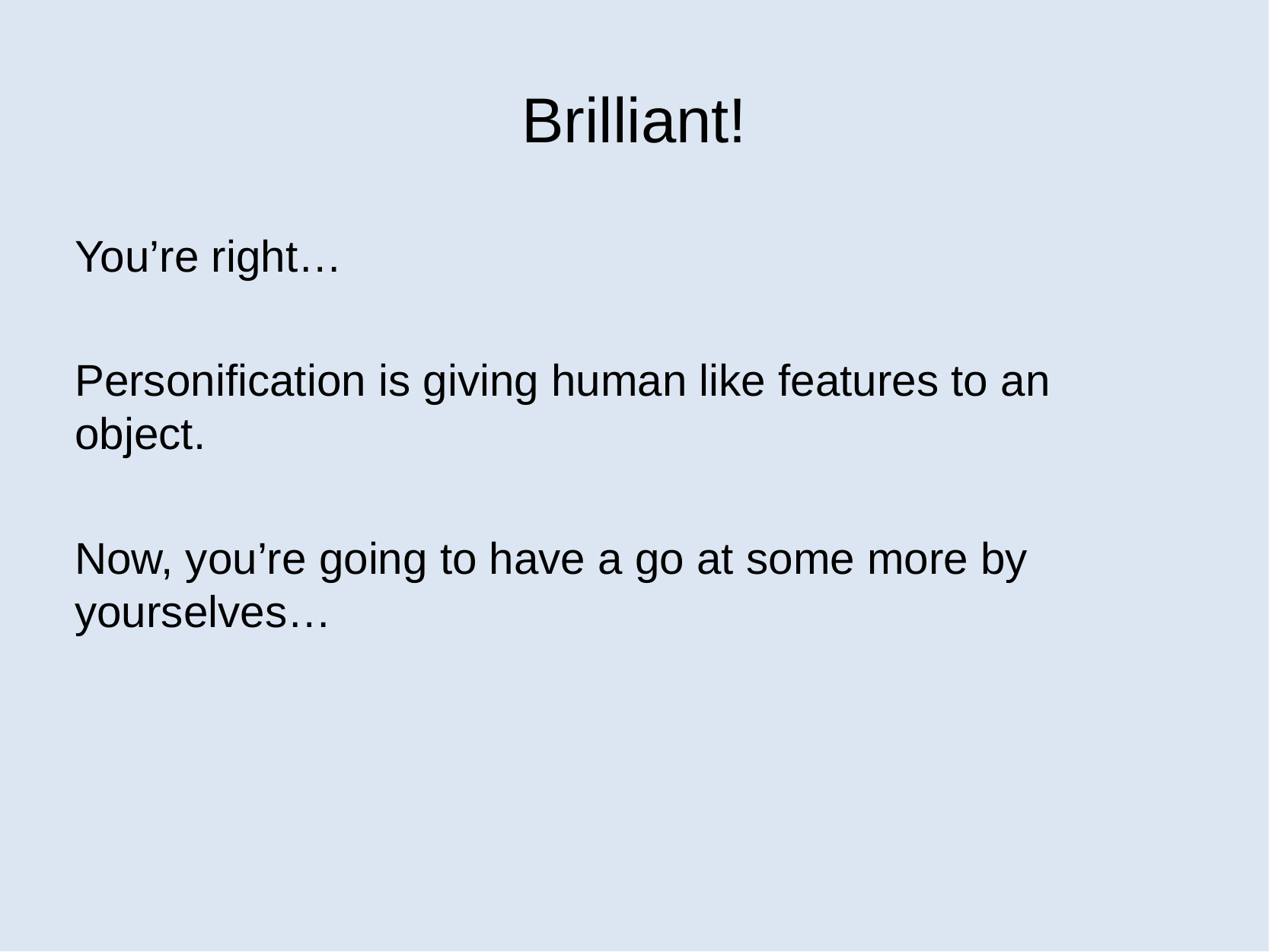

# Brilliant!
You’re right…

Personification is giving human like features to an object.

Now, you’re going to have a go at some more by yourselves…